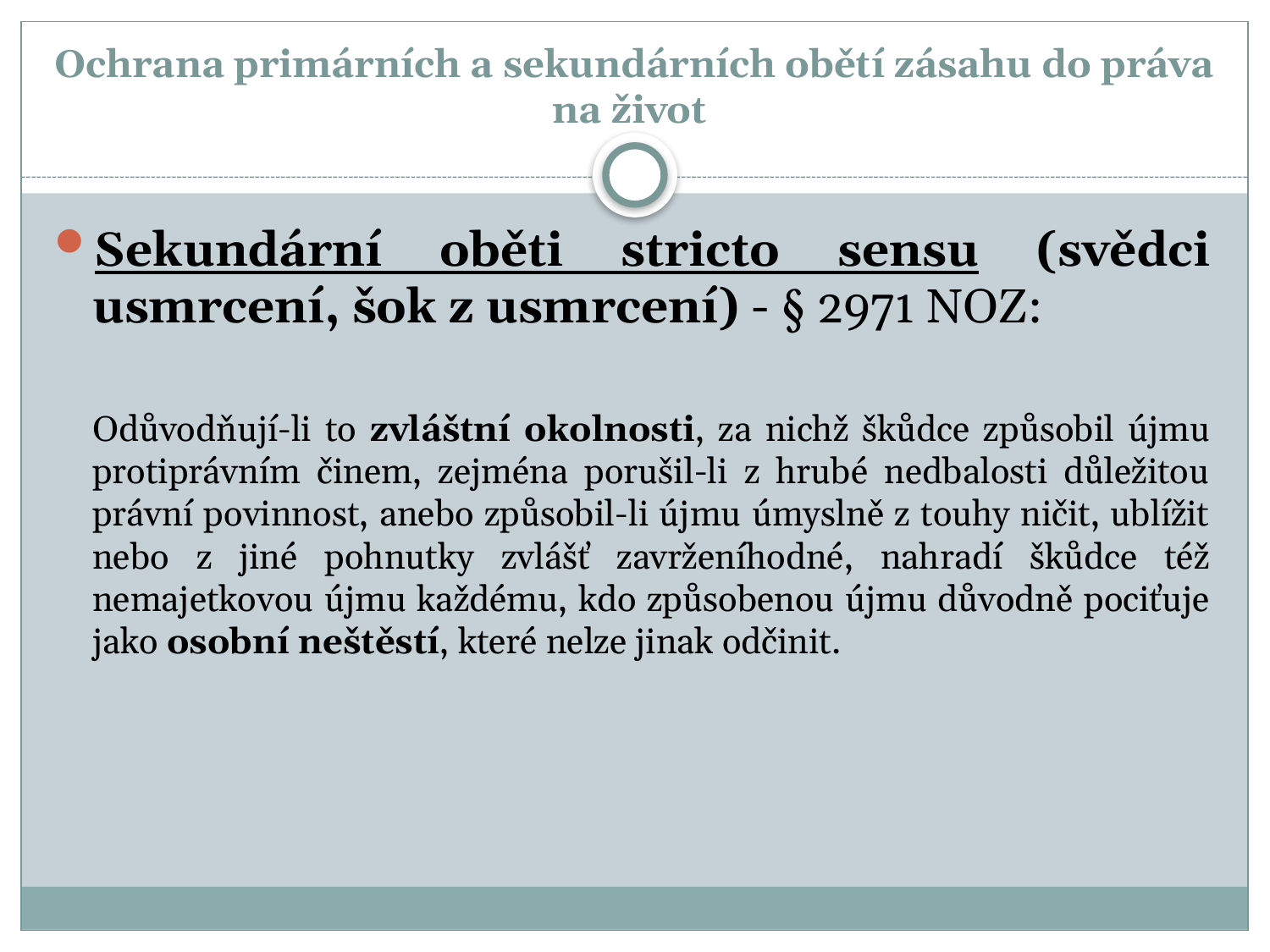

# Ochrana primárních a sekundárních obětí zásahu do práva na život
Sekundární oběti stricto sensu (svědci usmrcení, šok z usmrcení) - § 2971 NOZ:

Odůvodňují-li to zvláštní okolnosti, za nichž škůdce způsobil újmu protiprávním činem, zejména porušil-li z hrubé nedbalosti důležitou právní povinnost, anebo způsobil-li újmu úmyslně z touhy ničit, ublížit nebo z jiné pohnutky zvlášť zavrženíhodné, nahradí škůdce též nemajetkovou újmu každému, kdo způsobenou újmu důvodně pociťuje jako osobní neštěstí, které nelze jinak odčinit.